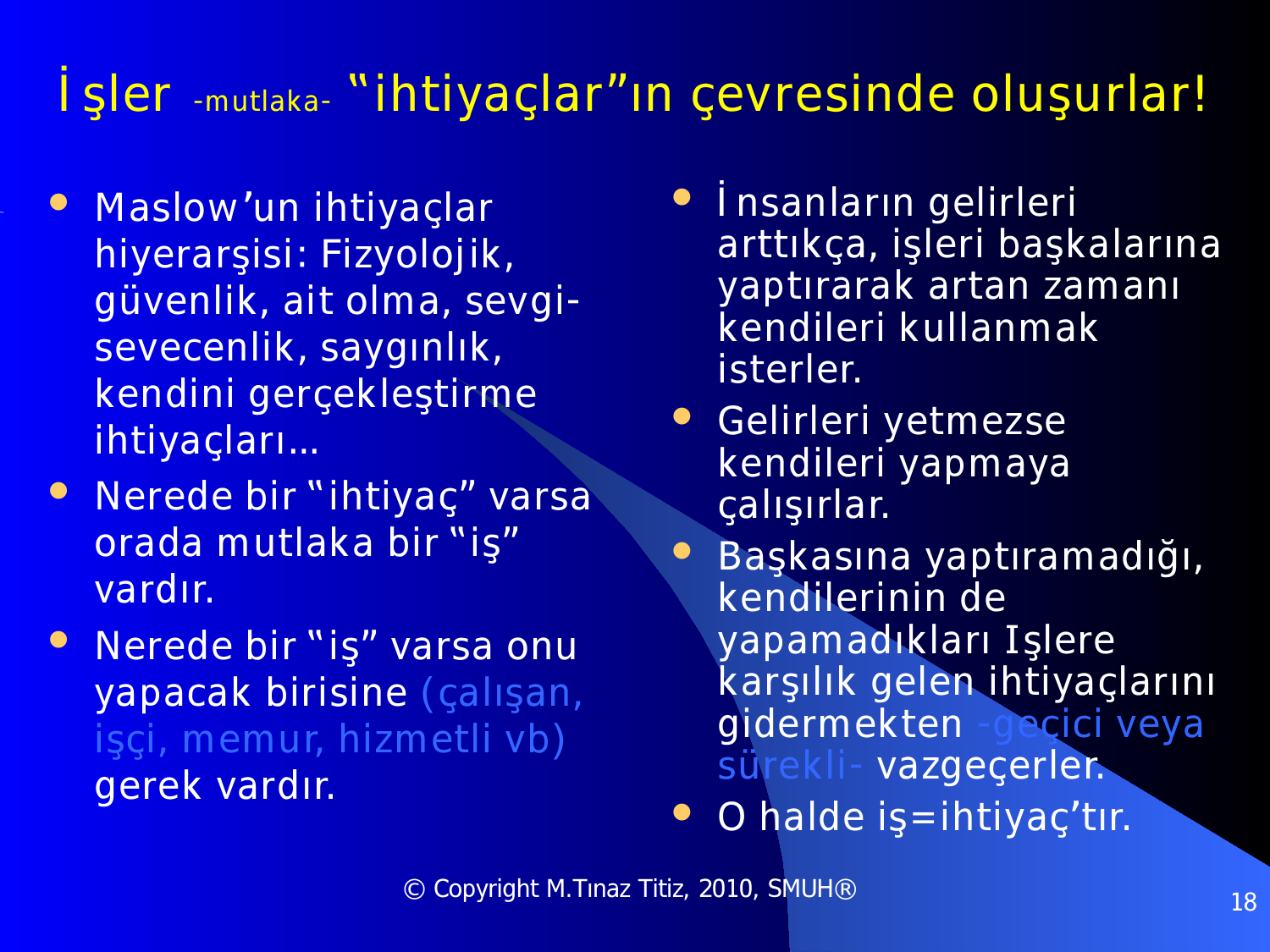

# İşler -mutlaka- “ihtiyaçlar”ın çevresinde oluşurlar!
Maslow’un ihtiyaçlar hiyerarşisi: Fizyolojik, güvenlik, ait olma, sevgi-sevecenlik, saygınlık, kendini gerçekleştirme ihtiyaçları…
Nerede bir “ihtiyaç” varsa orada mutlaka bir “iş” vardır.
Nerede bir “iş” varsa onu yapacak birisine (çalışan, işçi, memur, hizmetli vb) gerek vardır.
İnsanların gelirleri arttıkça, işleri başkalarına yaptırarak artan zamanı kendileri kullanmak isterler.
Gelirleri yetmezse kendileri yapmaya çalışırlar.
Başkasına yaptıramadığı, kendilerinin de yapamadıkları Işlere karşılık gelen ihtiyaçlarını gidermekten -geçici veya sürekli- vazgeçerler.
O halde iş=ihtiyaç’tır.
© Copyright M.Tınaz Titiz, 2010, SMUH®
18